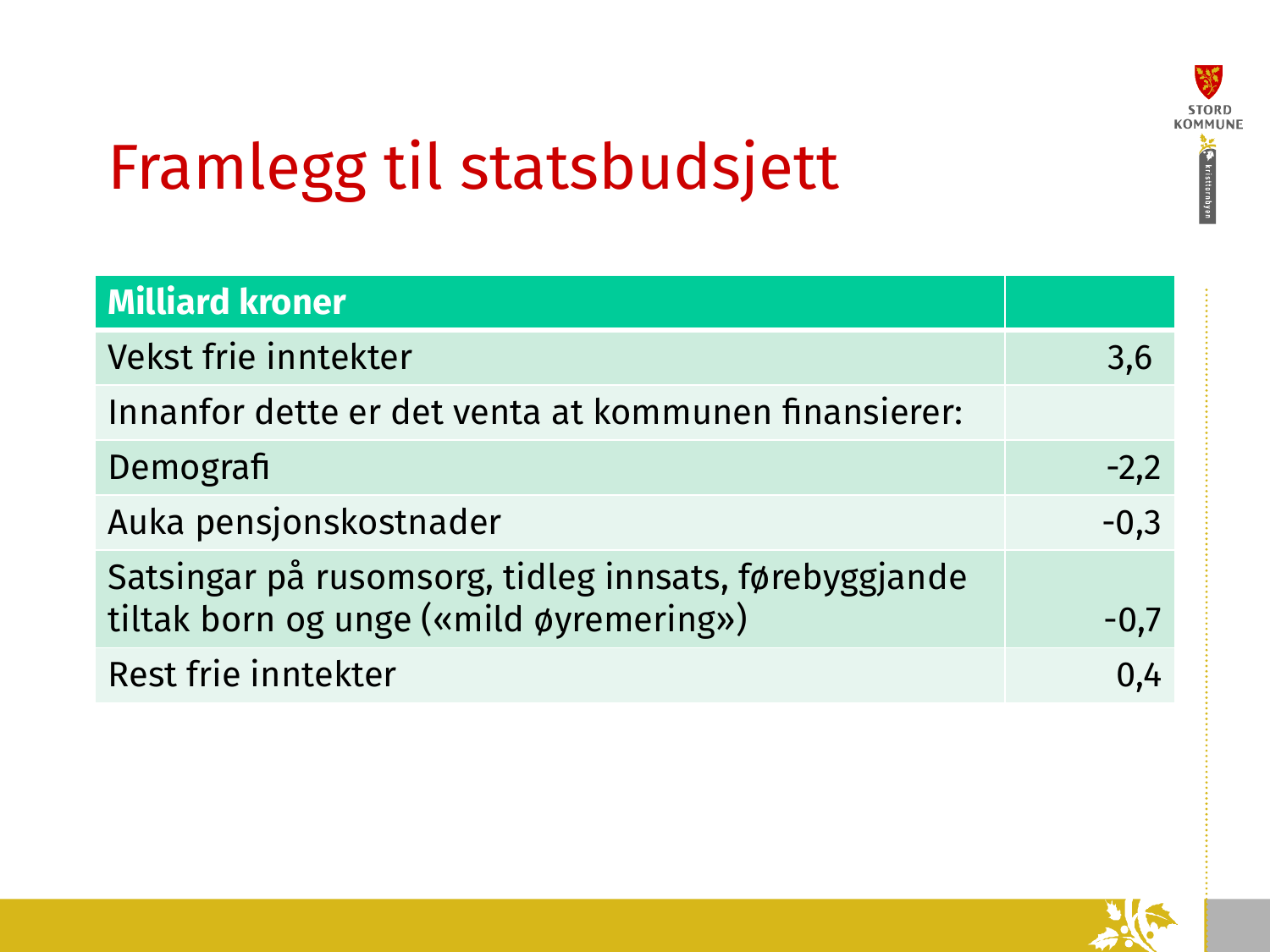

# Framlegg til statsbudsjett
| Milliard kroner |  |
| --- | --- |
| Vekst frie inntekter | 3,6 |
| Innanfor dette er det venta at kommunen finansierer: |  |
| Demografi | -2,2 |
| Auka pensjonskostnader | -0,3 |
| Satsingar på rusomsorg, tidleg innsats, førebyggjande tiltak born og unge («mild øyremering») | -0,7 |
| Rest frie inntekter | 0,4 |